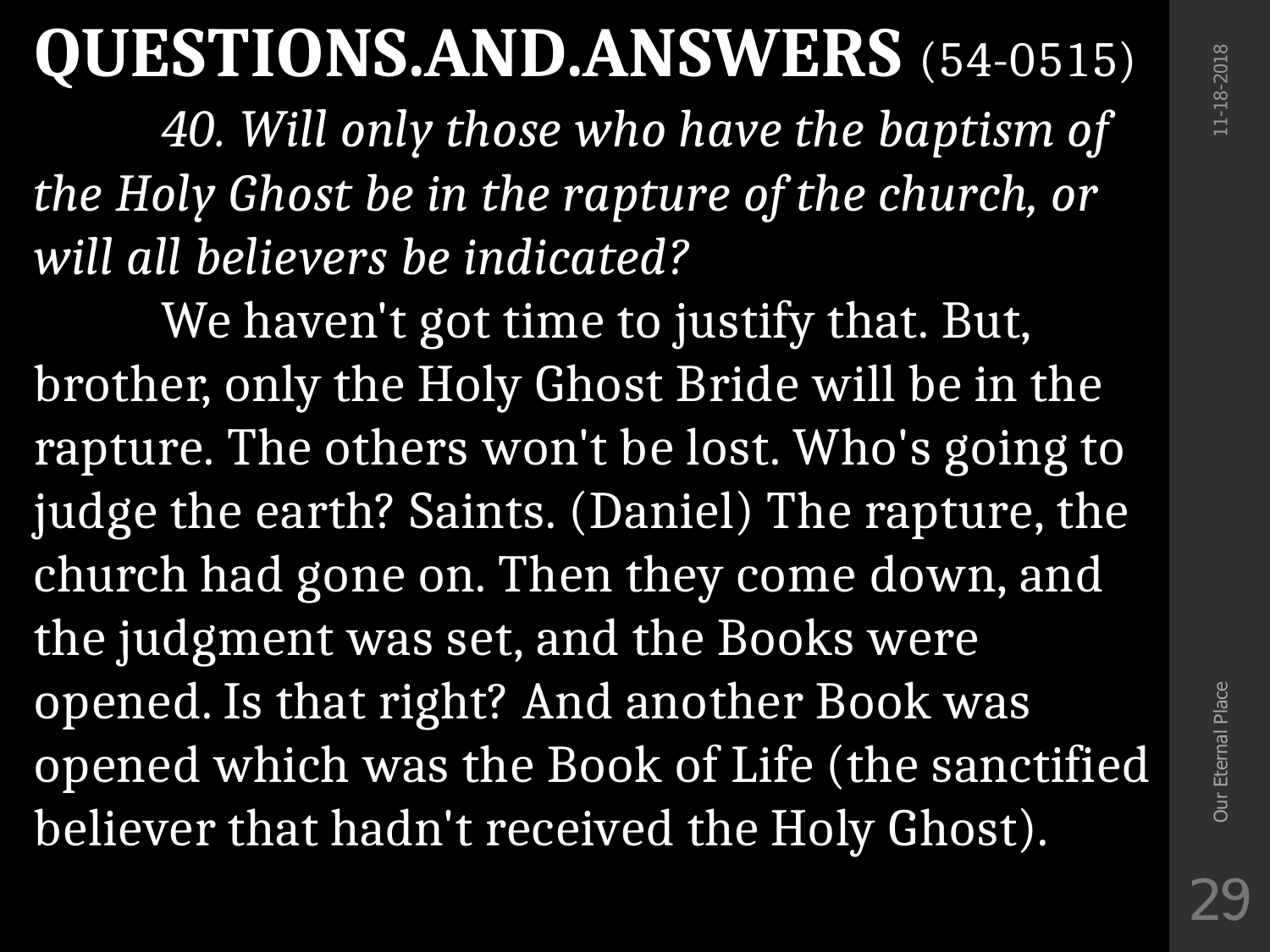

QUESTIONS.AND.ANSWERS (54-0515)
	40. Will only those who have the baptism of the Holy Ghost be in the rapture of the church, or will all believers be indicated?
	We haven't got time to justify that. But, brother, only the Holy Ghost Bride will be in the rapture. The others won't be lost. Who's going to judge the earth? Saints. (Daniel) The rapture, the church had gone on. Then they come down, and the judgment was set, and the Books were opened. Is that right? And another Book was opened which was the Book of Life (the sanctified believer that hadn't received the Holy Ghost).
11-18-2018
Our Eternal Place
29